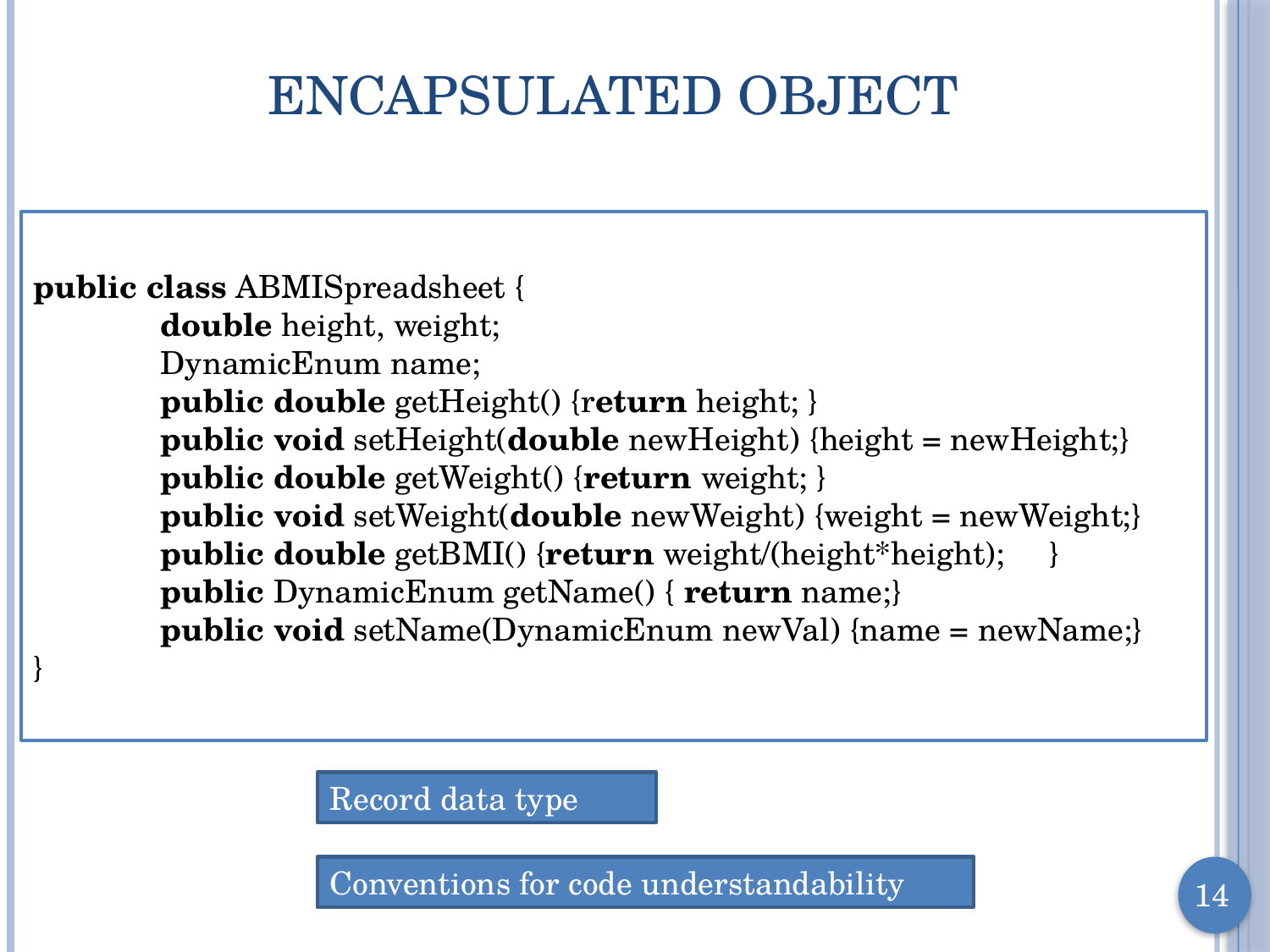

# Encapsulated Object
public class ABMISpreadsheet {
	double height, weight;
	DynamicEnum name;
	public double getHeight() {return height; }
	public void setHeight(double newHeight) {height = newHeight;}
	public double getWeight() {return weight; }
	public void setWeight(double newWeight) {weight = newWeight;}
	public double getBMI() {return weight/(height*height);	}
 	public DynamicEnum getName() { return name;}
	public void setName(DynamicEnum newVal) {name = newName;}
}
Record data type
Conventions for code understandability